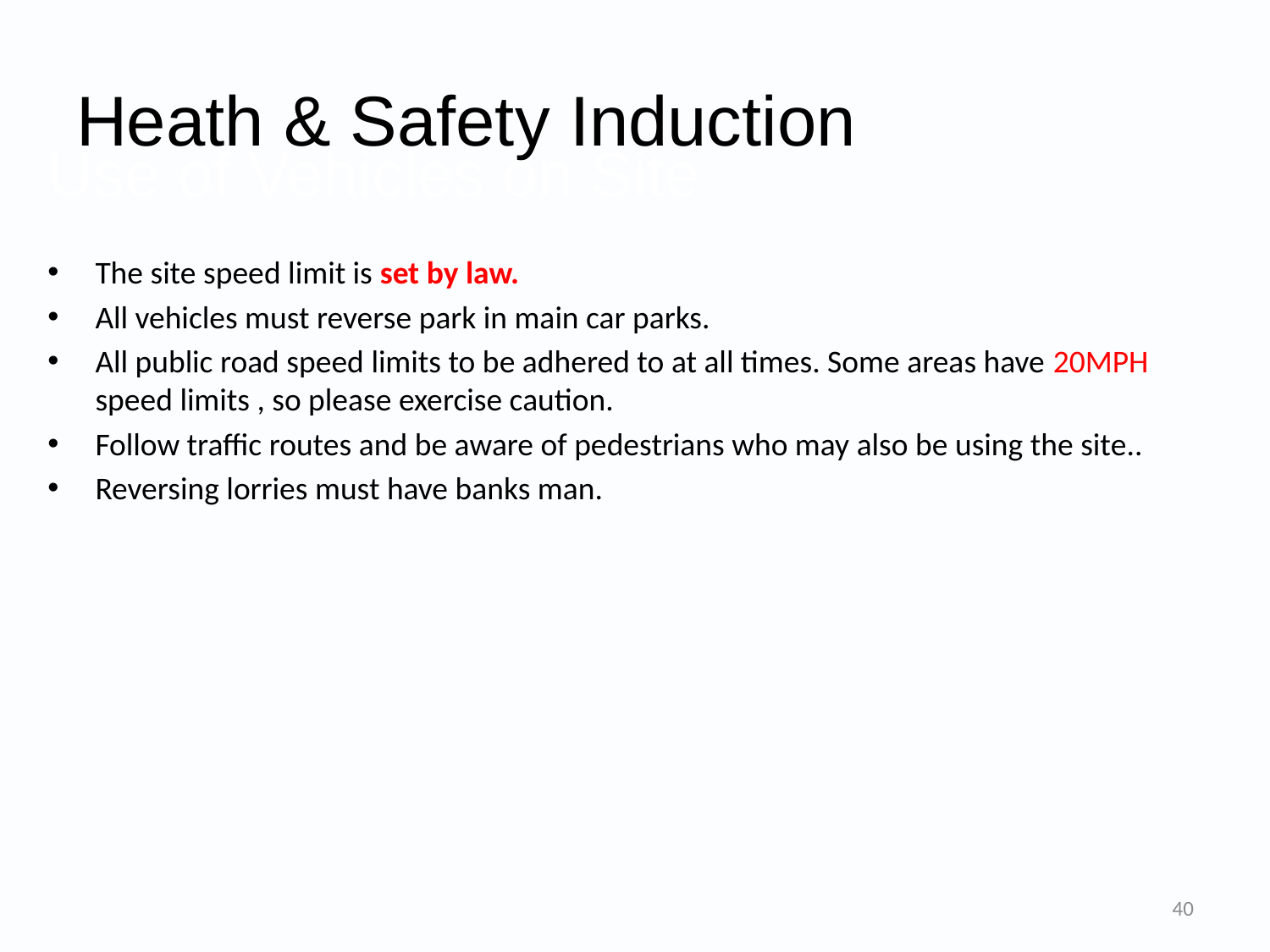

Heath & Safety Induction
# Use of Vehicles on Site
The site speed limit is set by law.
All vehicles must reverse park in main car parks.
All public road speed limits to be adhered to at all times. Some areas have 20MPH speed limits , so please exercise caution.
Follow traffic routes and be aware of pedestrians who may also be using the site..
Reversing lorries must have banks man.
40